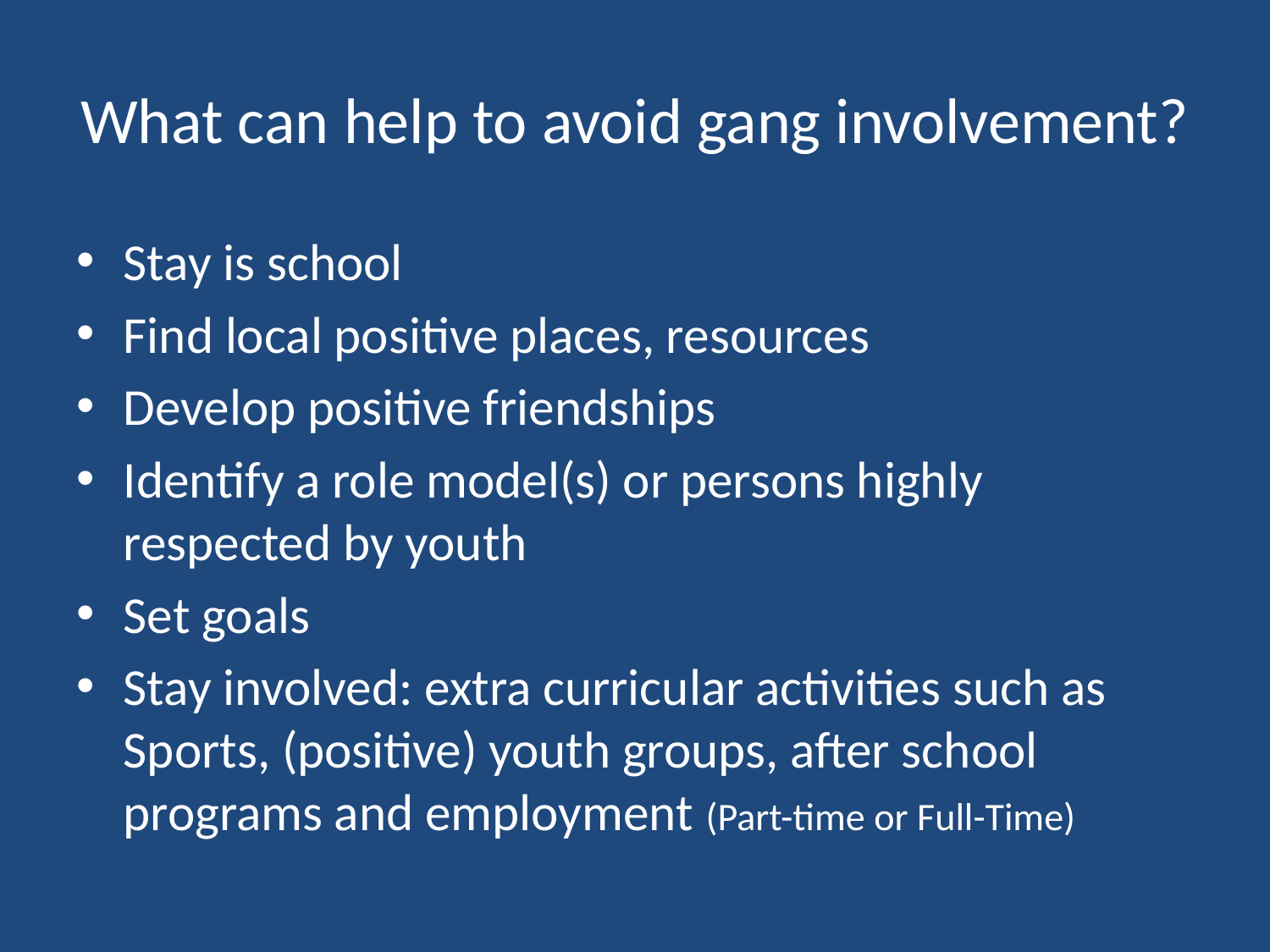

# What can help to avoid gang involvement?
Stay is school
Find local positive places, resources
Develop positive friendships
Identify a role model(s) or persons highly respected by youth
Set goals
Stay involved: extra curricular activities such as Sports, (positive) youth groups, after school programs and employment (Part-time or Full-Time)